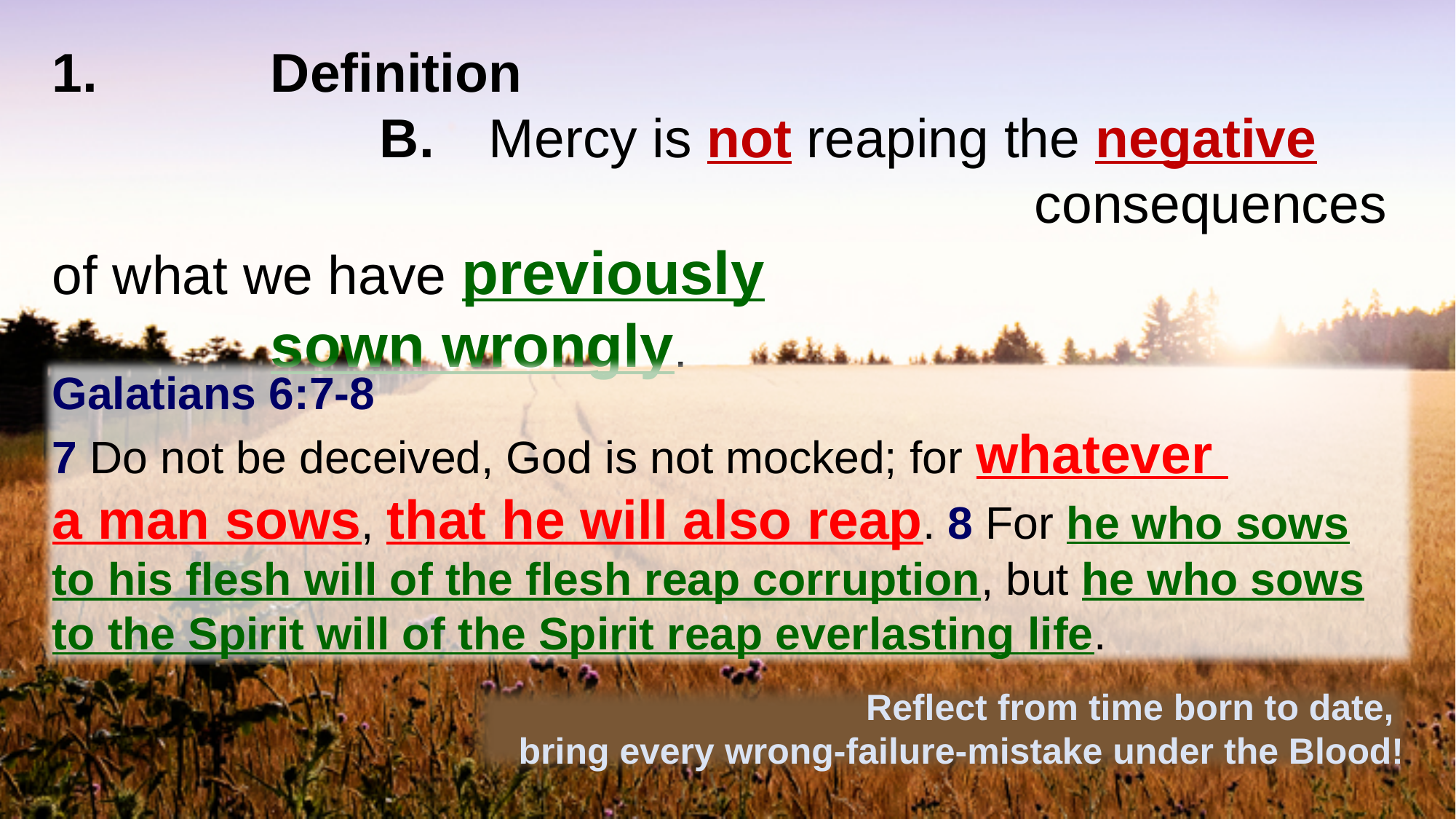

1. 		Definition
			B. 	Mercy is not reaping the negative 										consequences of what we have previously								sown wrongly.
Galatians 6:7-8
7 Do not be deceived, God is not mocked; for whatever
a man sows, that he will also reap. 8 For he who sows to his flesh will of the flesh reap corruption, but he who sows to the Spirit will of the Spirit reap everlasting life.
Reflect from time born to date,
 bring every wrong-failure-mistake under the Blood!